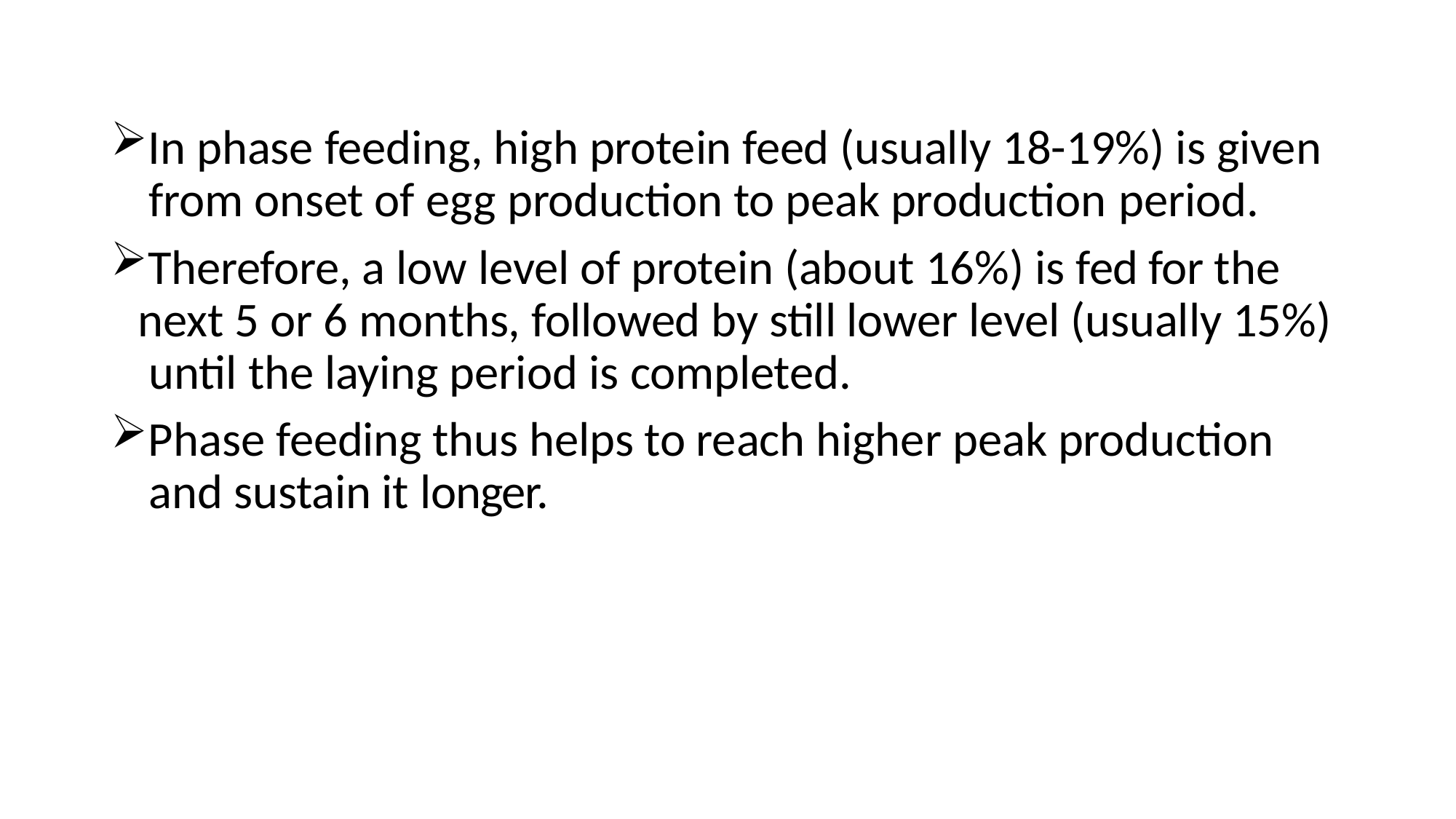

In phase feeding, high protein feed (usually 18-19%) is given  from onset of egg production to peak production period.
Therefore, a low level of protein (about 16%) is fed for the  next 5 or 6 months, followed by still lower level (usually 15%)  until the laying period is completed.
Phase feeding thus helps to reach higher peak production  and sustain it longer.